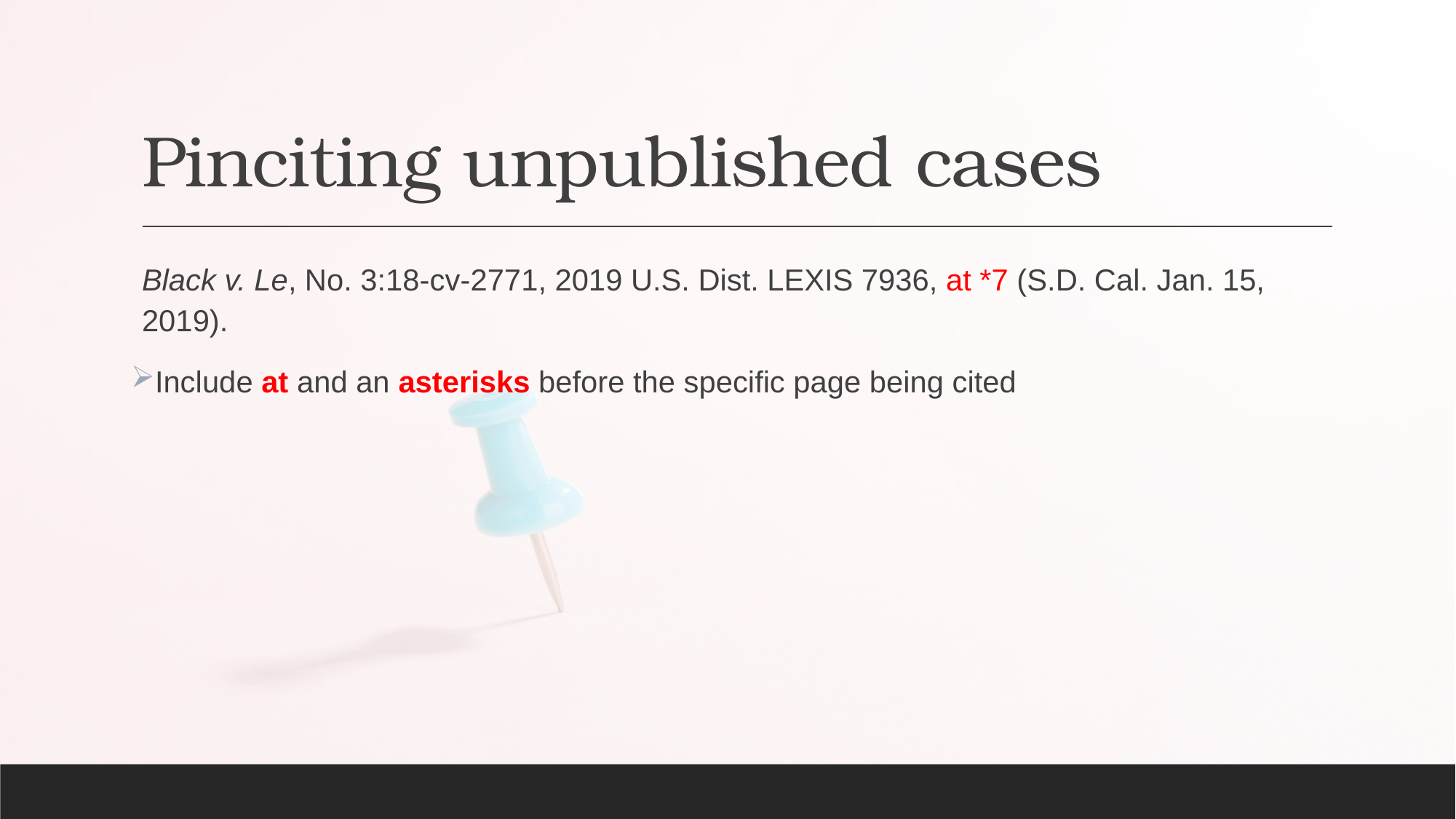

# Pinciting unpublished cases
Black v. Le, No. 3:18-cv-2771, 2019 U.S. Dist. LEXIS 7936, at *7 (S.D. Cal. Jan. 15, 2019).
Include at and an asterisks before the specific page being cited